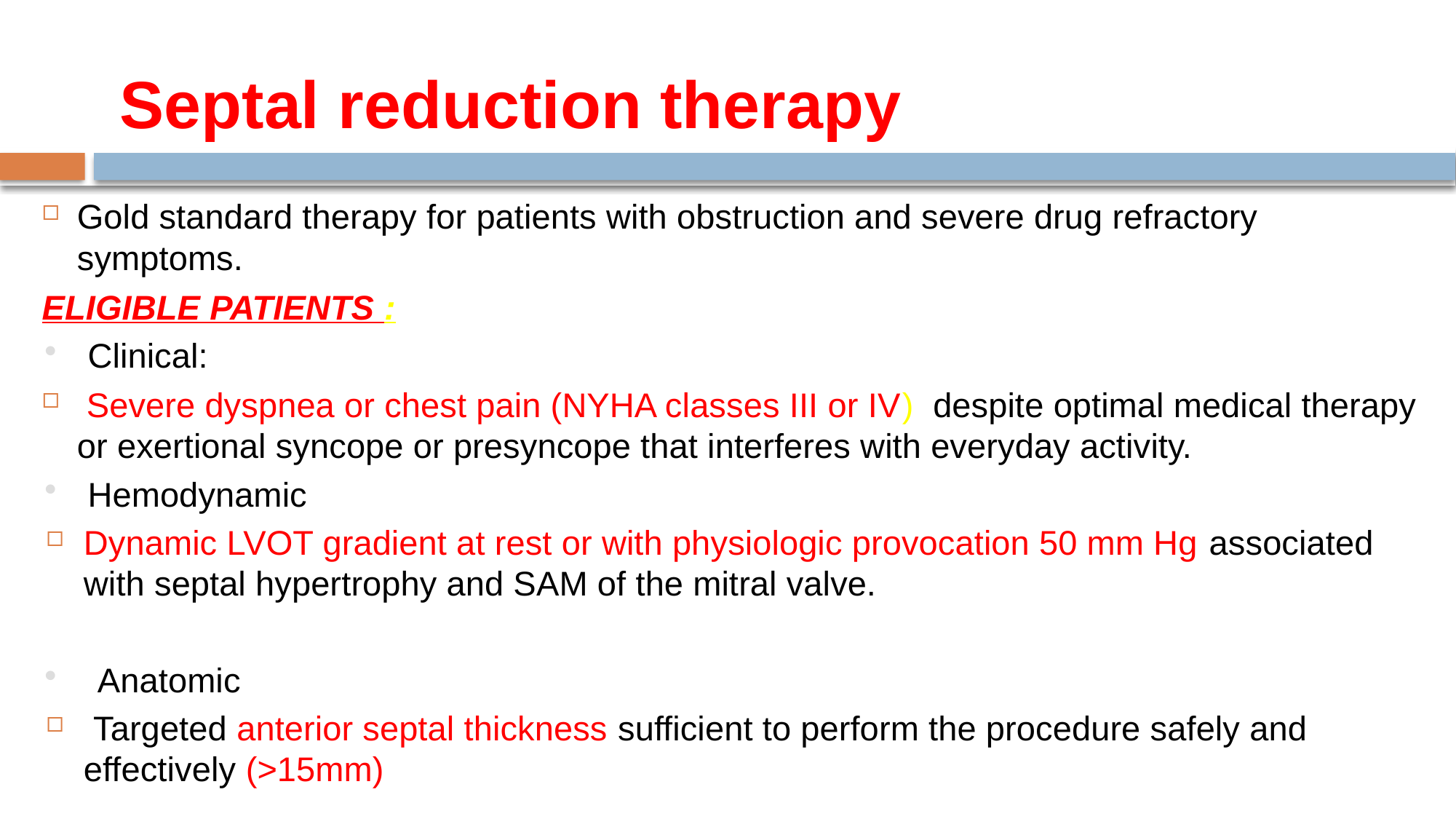

# Septal reduction therapy
Gold standard therapy for patients with obstruction and severe drug refractory symptoms.
ELIGIBLE PATIENTS :
Clinical:
 Severe dyspnea or chest pain (NYHA classes III or IV)  despite optimal medical therapy or exertional syncope or presyncope that interferes with everyday activity.
Hemodynamic
Dynamic LVOT gradient at rest or with physiologic provocation 50 mm Hg associated with septal hypertrophy and SAM of the mitral valve.

 Anatomic
 Targeted anterior septal thickness sufficient to perform the procedure safely and effectively (>15mm)